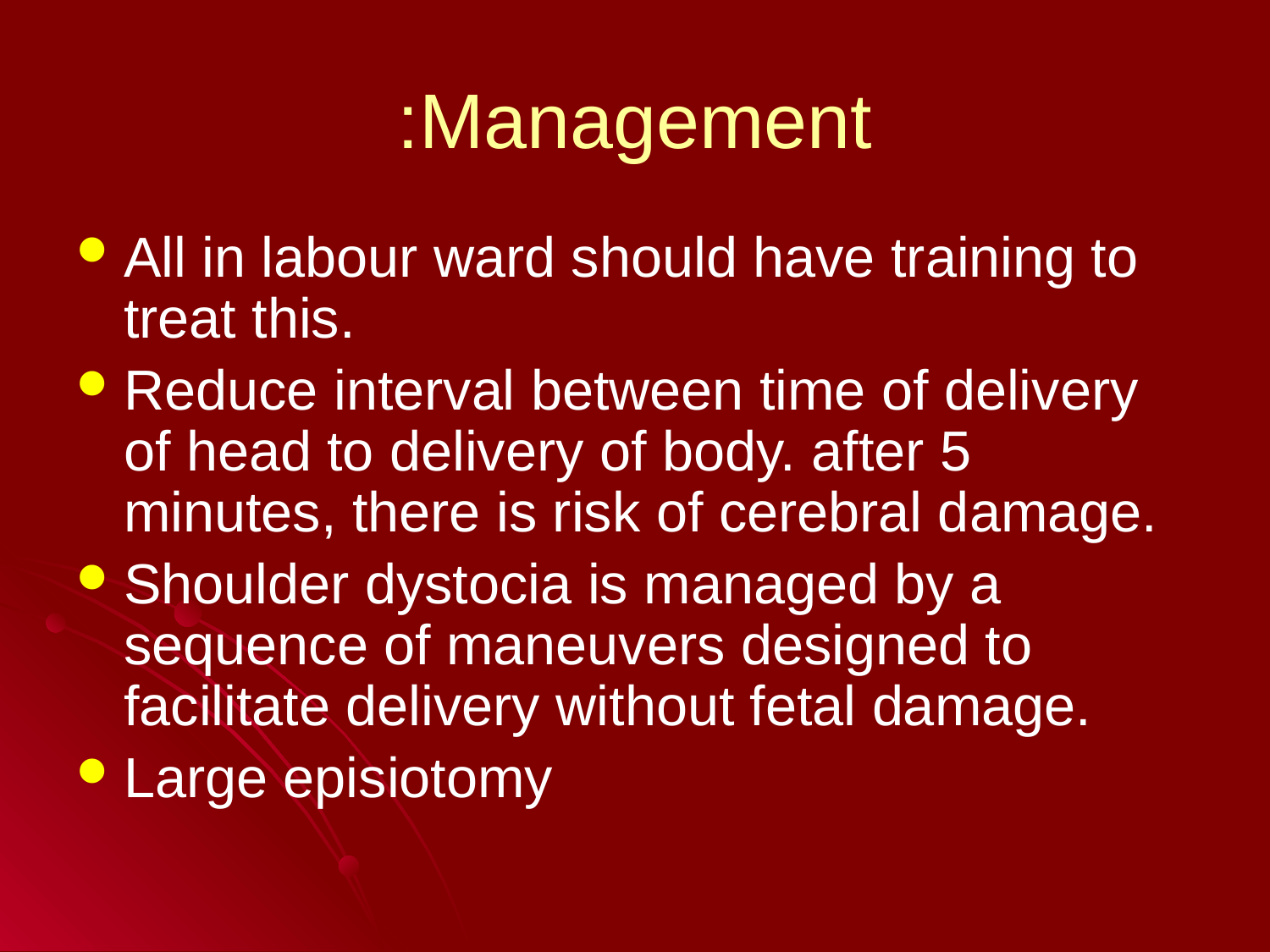

# Management:
All in labour ward should have training to treat this.
Reduce interval between time of delivery of head to delivery of body. after 5 minutes, there is risk of cerebral damage.
Shoulder dystocia is managed by a sequence of maneuvers designed to facilitate delivery without fetal damage.
Large episiotomy